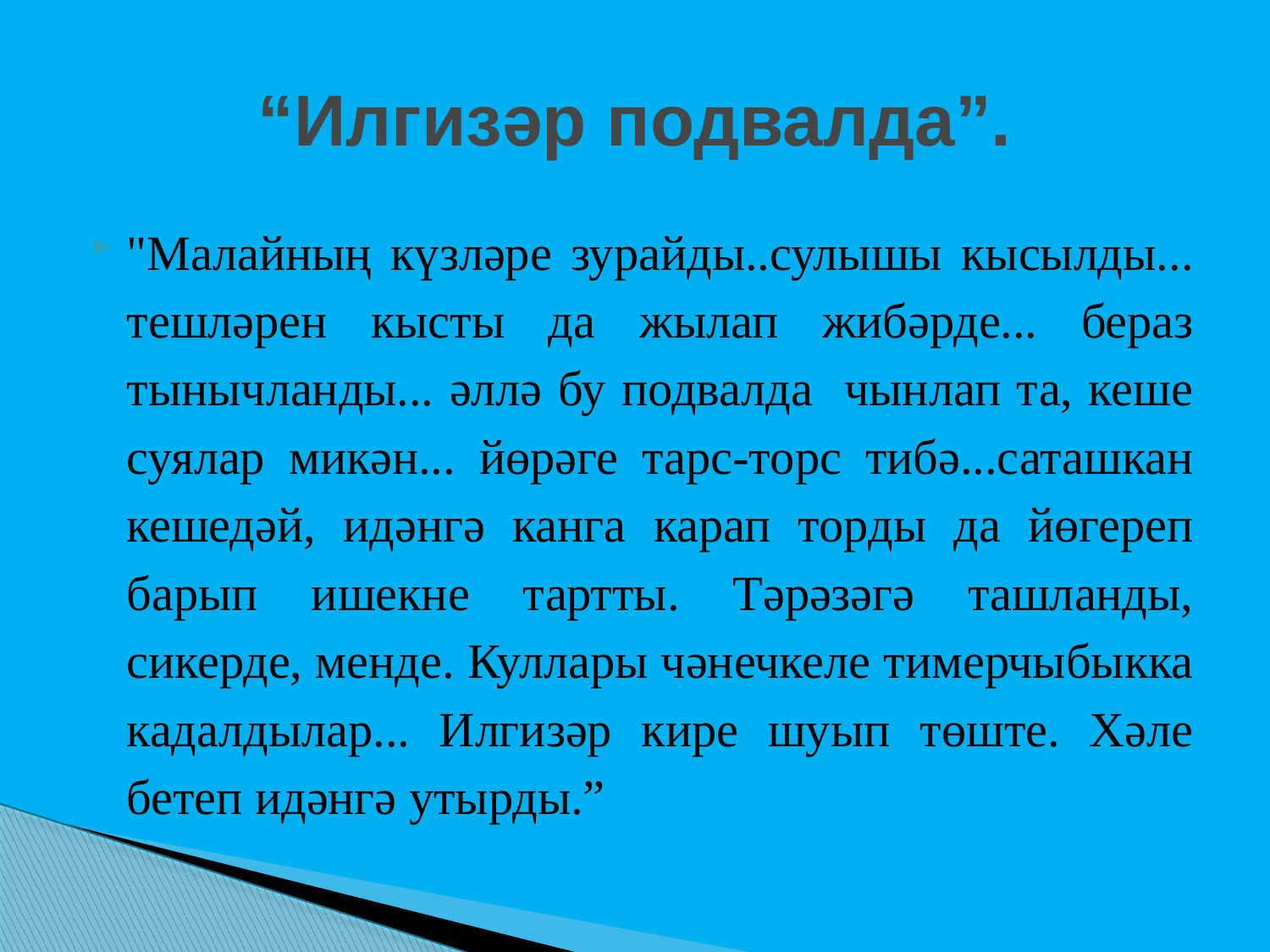

# “Илгизәр подвалда”.
"Малайның күзләре зурайды..сулышы кысылды... тешләрен кысты да жылап жибәрде... бераз тынычланды... әллә бу подвалда  чынлап та, кеше суялар микән... йөрәге тарс-торс тибә...саташкан кешедәй, идәнгә канга карап торды да йөгереп барып ишекне тартты. Тәрәзәгә ташланды, сикерде, менде. Куллары чәнечкеле тимерчыбыкка кадалдылар... Илгизәр кире шуып төште. Хәле бетеп идәнгә утырды.”